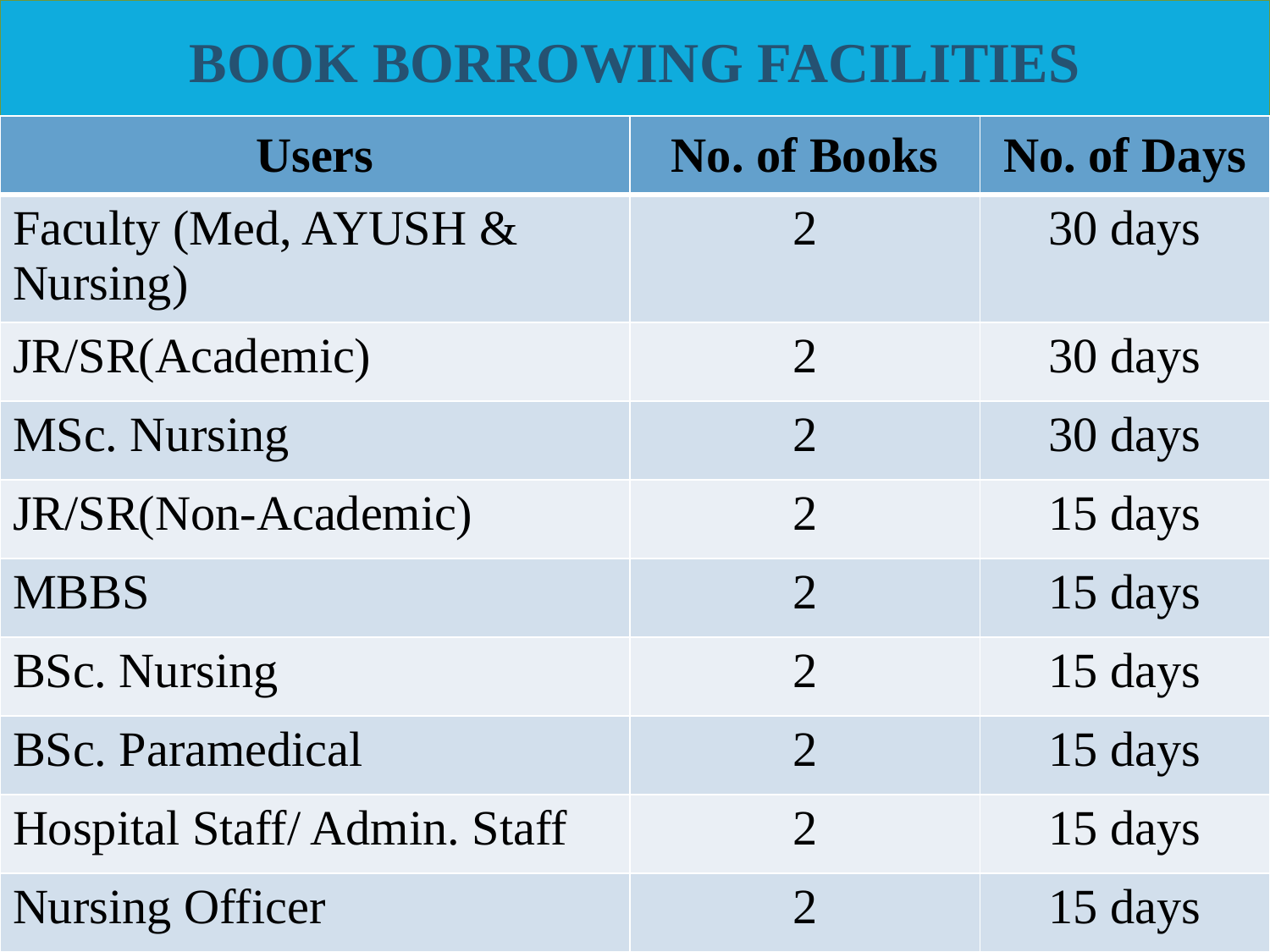

# Book Borrowing Facilities
| Users | No. of Books | No. of Days |
| --- | --- | --- |
| Faculty (Med, AYUSH & Nursing) | 2 | 30 days |
| JR/SR(Academic) | 2 | 30 days |
| MSc. Nursing | 2 | 30 days |
| JR/SR(Non-Academic) | 2 | 15 days |
| MBBS | 2 | 15 days |
| BSc. Nursing | 2 | 15 days |
| BSc. Paramedical | 2 | 15 days |
| Hospital Staff/ Admin. Staff | 2 | 15 days |
| Nursing Officer | 2 | 15 days |
Central Library, AIIMS, Bhubaneswar